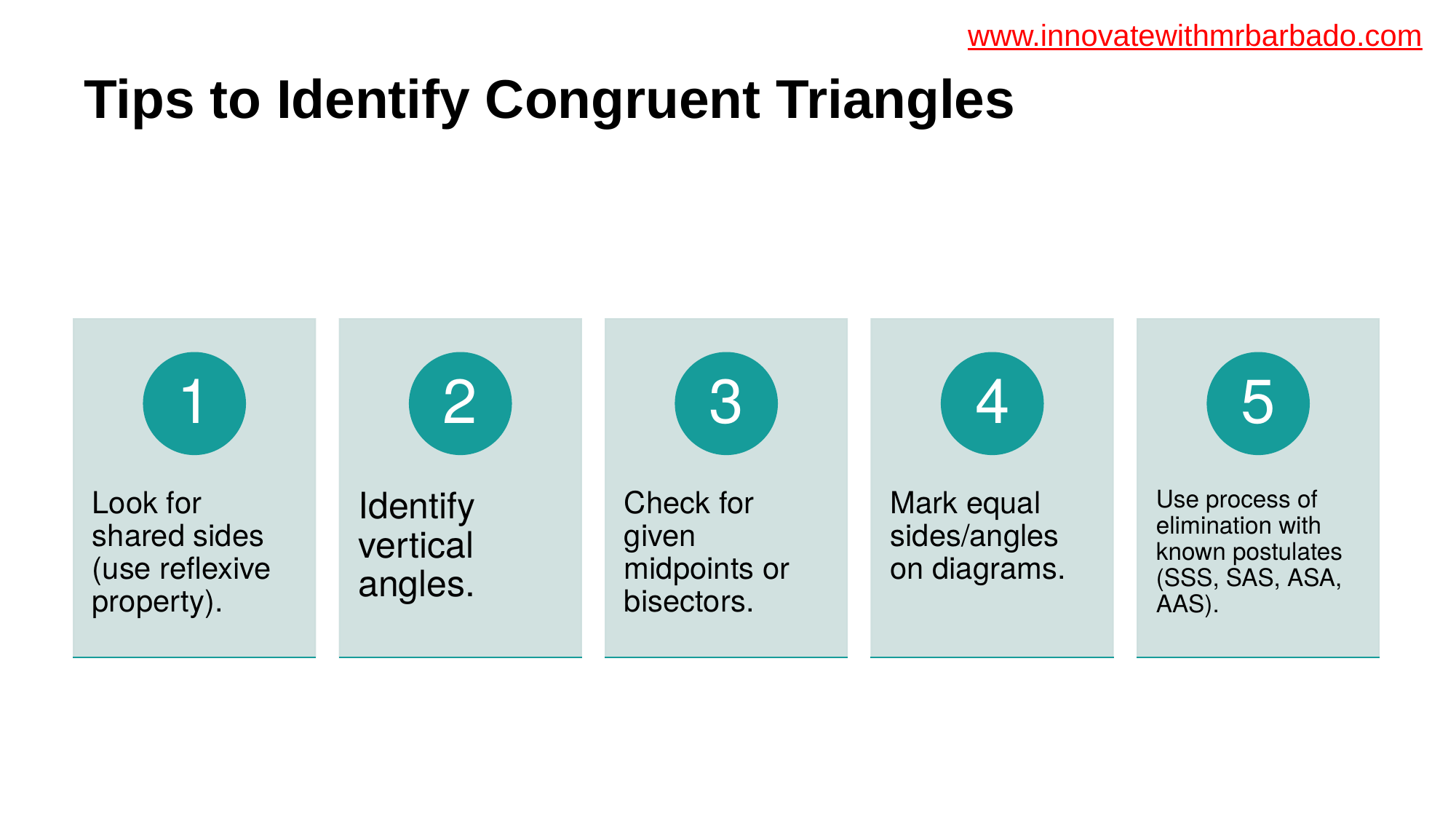

www.innovatewithmrbarbado.com
# Tips to Identify Congruent Triangles
Look for shared sides (use reflexive property).
1
Identify vertical angles.
2
Check for given midpoints or bisectors.
3
Mark equal sides/angles on diagrams.
4
Use process of elimination with known postulates (SSS, SAS, ASA, AAS).
5